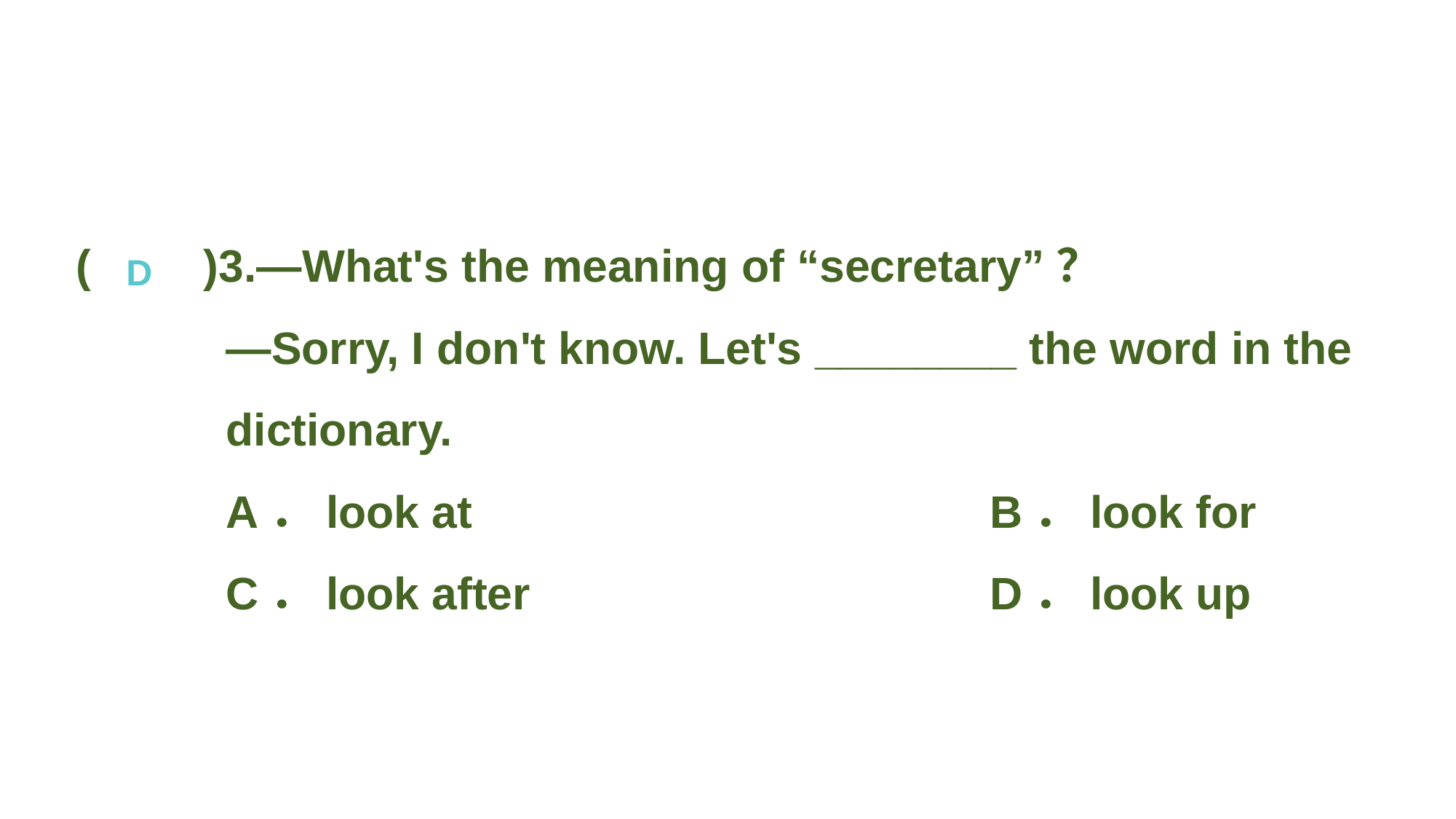

(　　)3.—What's the meaning of “secretary”？
—Sorry, I don't know. Let's ________ the word in the dictionary.
A．look at  					B．look for
C．look after  				D．look up
D